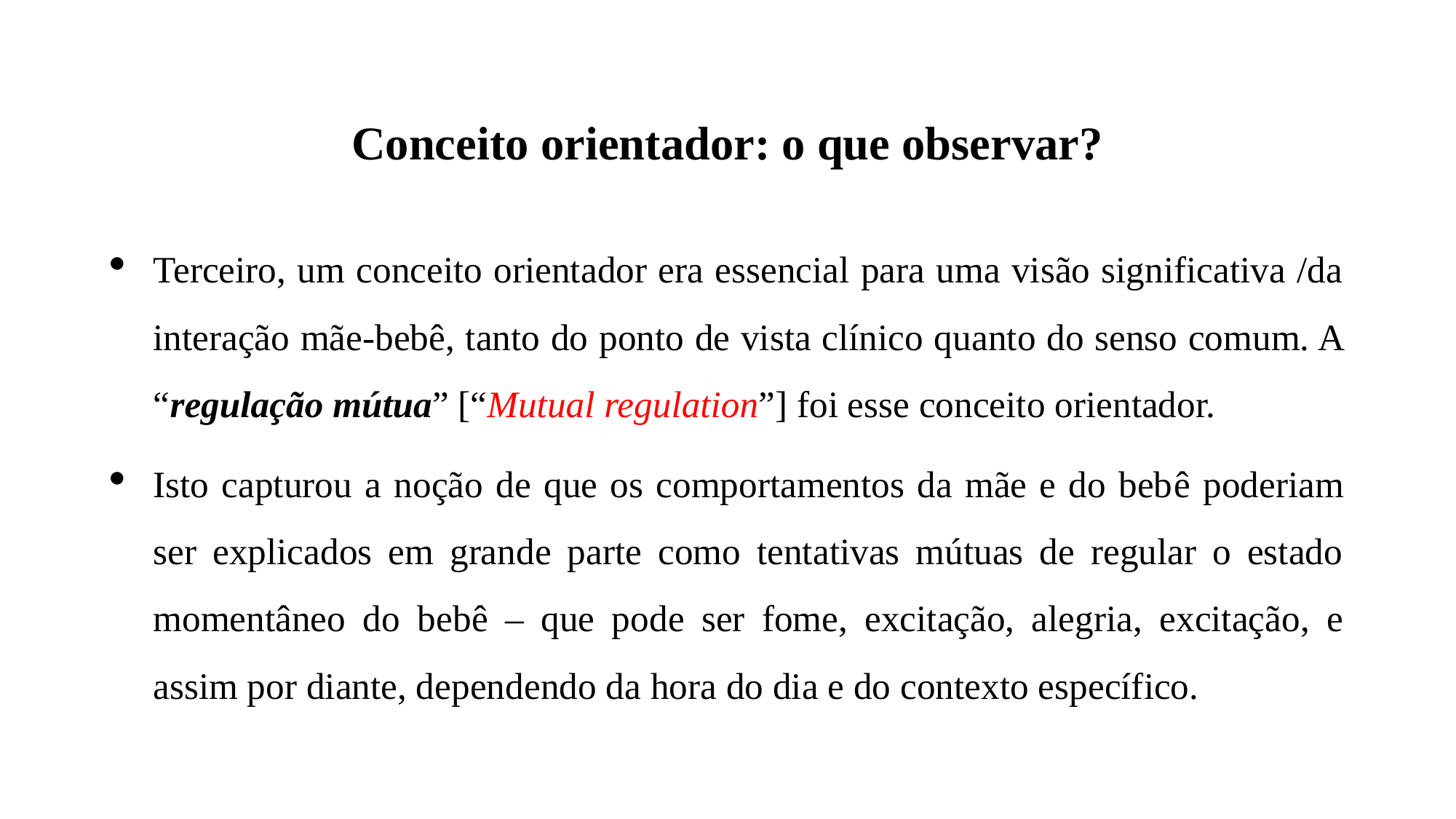

# Conceito orientador: o que observar?
Terceiro, um conceito orientador era essencial para uma visão significativa /da interação mãe-bebê, tanto do ponto de vista clínico quanto do senso comum. A “regulação mútua” [“Mutual regulation”] foi esse conceito orientador.
Isto capturou a noção de que os comportamentos da mãe e do bebê poderiam ser explicados em grande parte como tentativas mútuas de regular o estado momentâneo do bebê – que pode ser fome, excitação, alegria, excitação, e assim por diante, dependendo da hora do dia e do contexto específico.